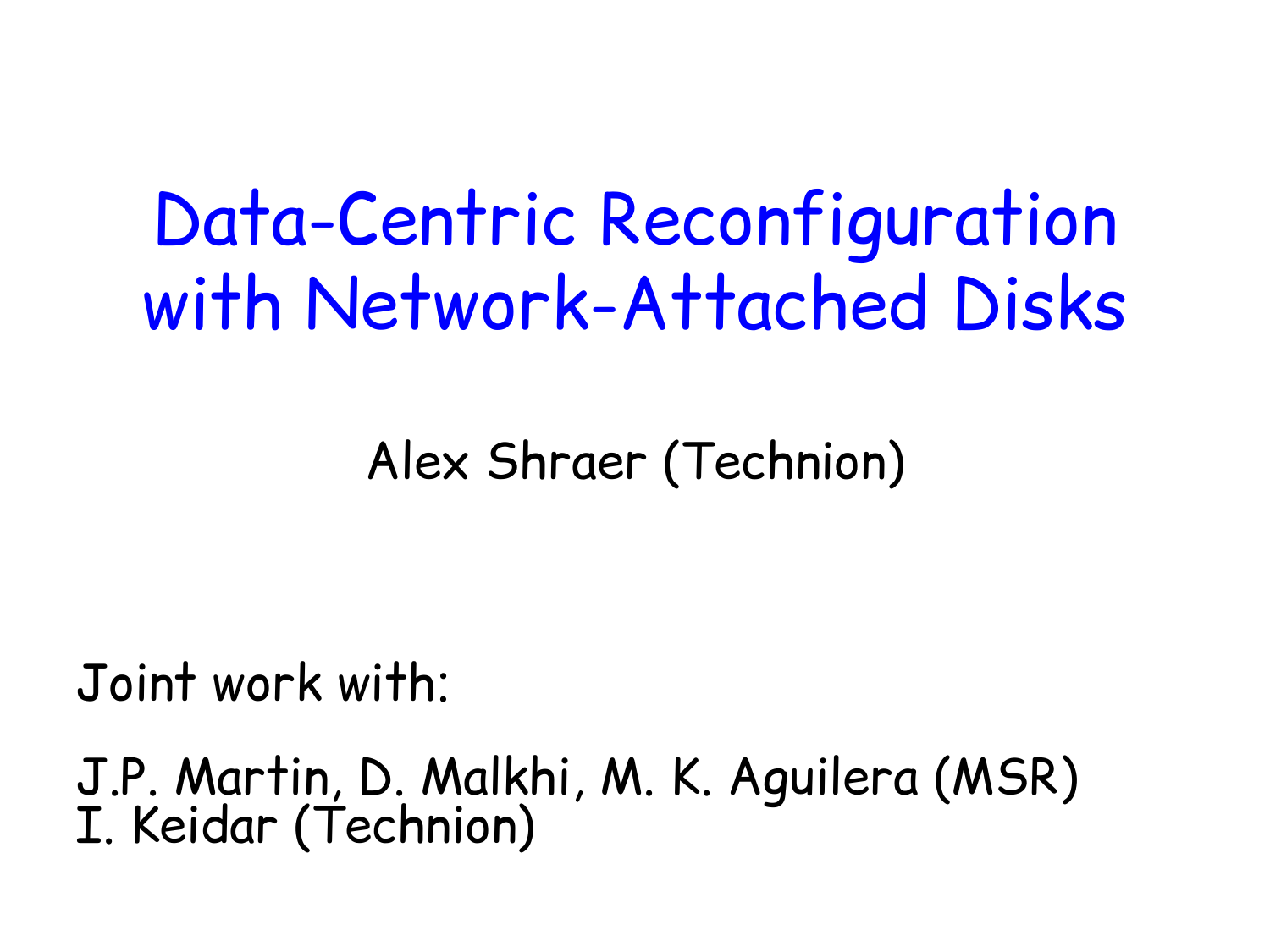

# Data-Centric Reconfiguration with Network-Attached Disks
Alex Shraer (Technion)
Joint work with:

J.P. Martin, D. Malkhi, M. K. Aguilera (MSR)
I. Keidar (Technion)